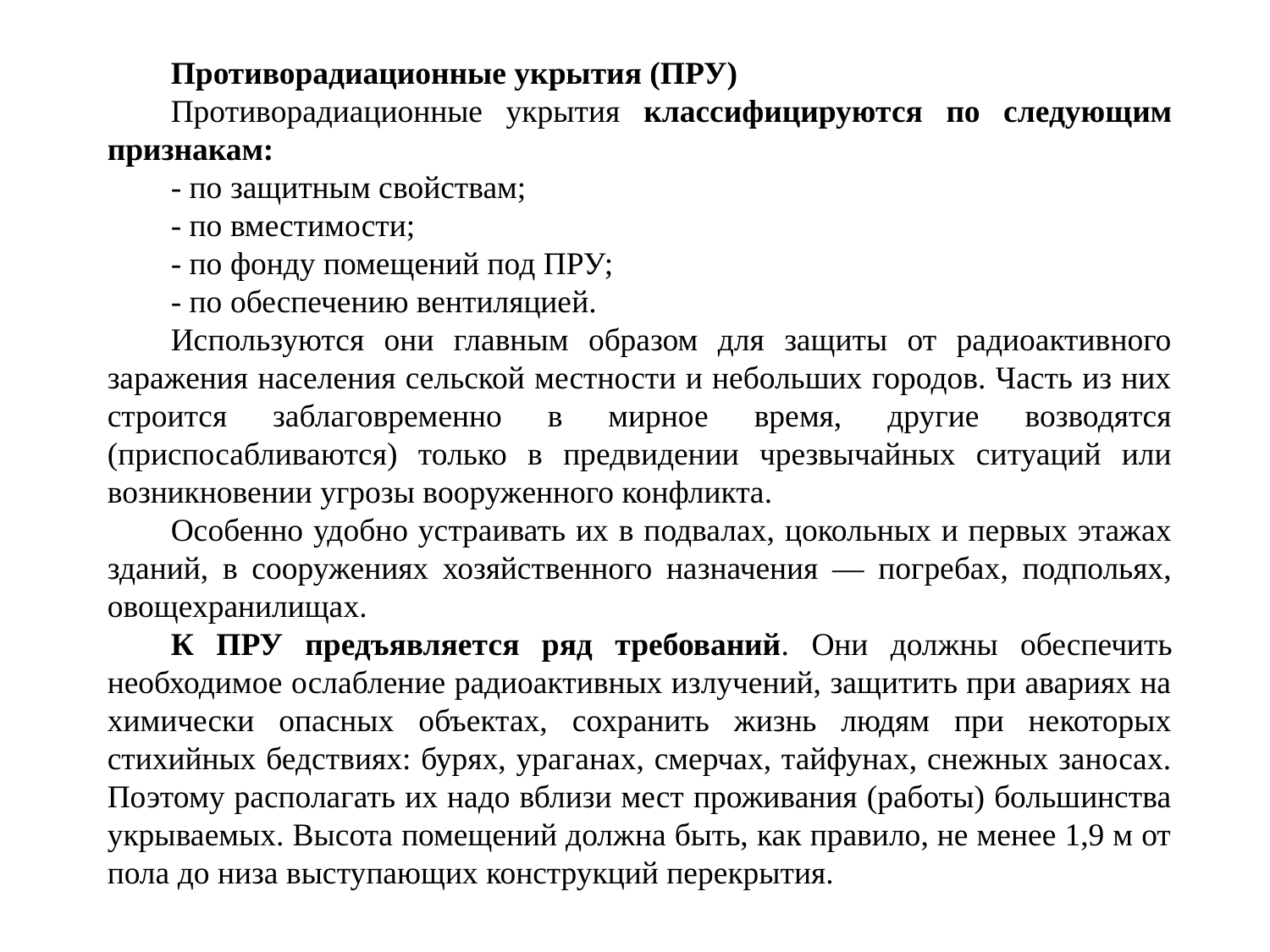

Противорадиационные укрытия (ПРУ)
Противорадиационные укрытия классифицируются по следующим признакам:
- по защитным свойствам;
- по вместимости;
- по фонду помещений под ПРУ;
- по обеспечению вентиляцией.
Используются они главным образом для защиты от радиоактивного заражения населения сельской местности и небольших городов. Часть из них строится заблаговременно в мирное время, другие возводятся (приспосабливаются) только в предвидении чрезвычайных ситуаций или возникновении угрозы вооруженного конфликта.
Особенно удобно устраивать их в подвалах, цокольных и первых этажах зданий, в сооружениях хозяйственного назначения — погребах, подпольях, овощехранилищах.
К ПРУ предъявляется ряд требований. Они должны обеспечить необходимое ослабление радиоактивных излучений, защитить при авариях на химически опасных объектах, сохранить жизнь людям при некоторых стихийных бедствиях: бурях, ураганах, смерчах, тайфунах, снежных заносах. Поэтому располагать их надо вблизи мест проживания (работы) большинства укрываемых. Высота помещений должна быть, как правило, не менее 1,9 м от пола до низа выступающих конструкций перекрытия.